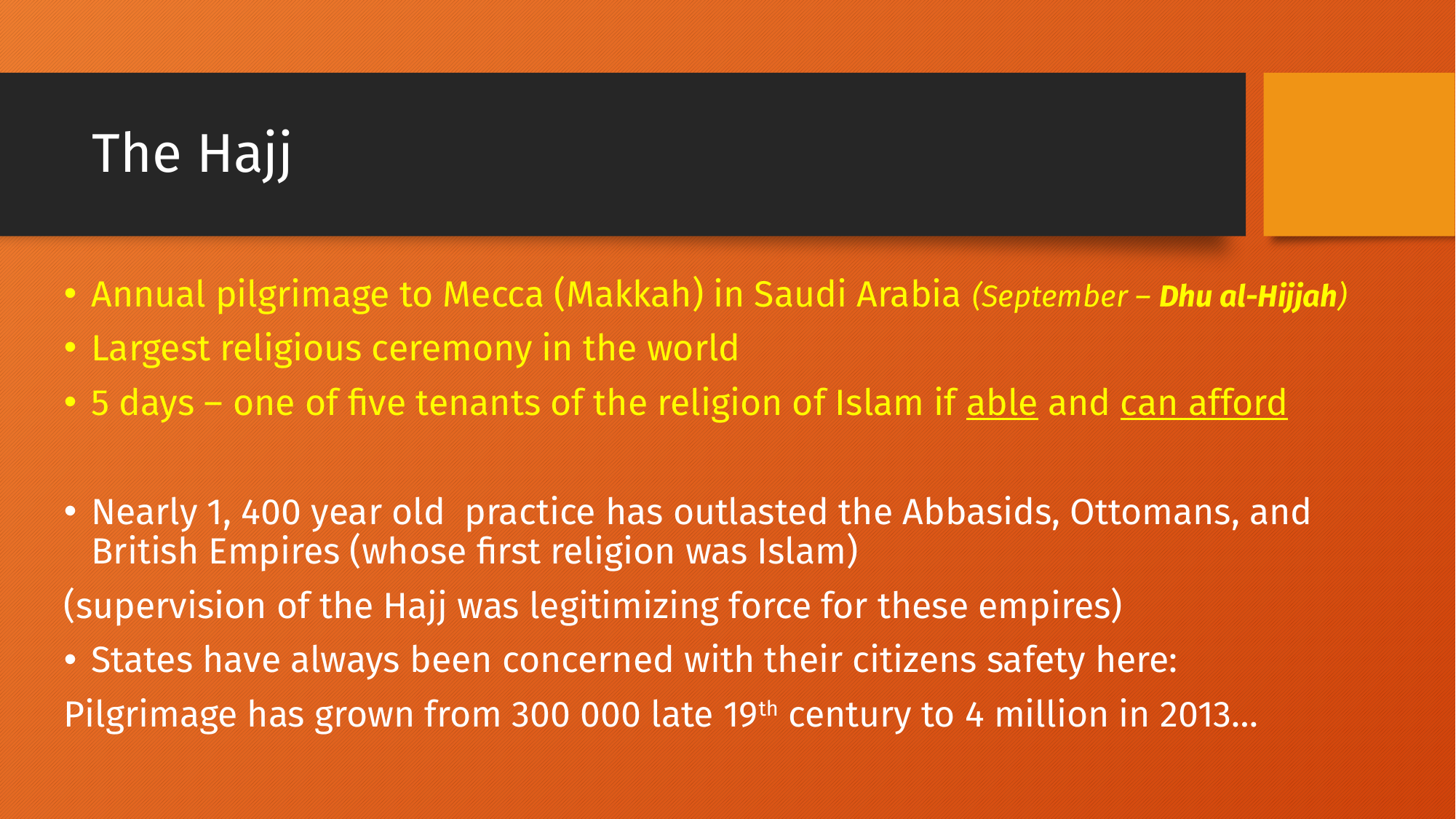

# The Hajj
Annual pilgrimage to Mecca (Makkah) in Saudi Arabia (September – Dhu al-Hijjah)
Largest religious ceremony in the world
5 days – one of five tenants of the religion of Islam if able and can afford

Nearly 1, 400 year old  practice has outlasted the Abbasids, Ottomans, and British Empires (whose first religion was Islam)
(supervision of the Hajj was legitimizing force for these empires)
States have always been concerned with their citizens safety here:
Pilgrimage has grown from 300 000 late 19th century to 4 million in 2013…